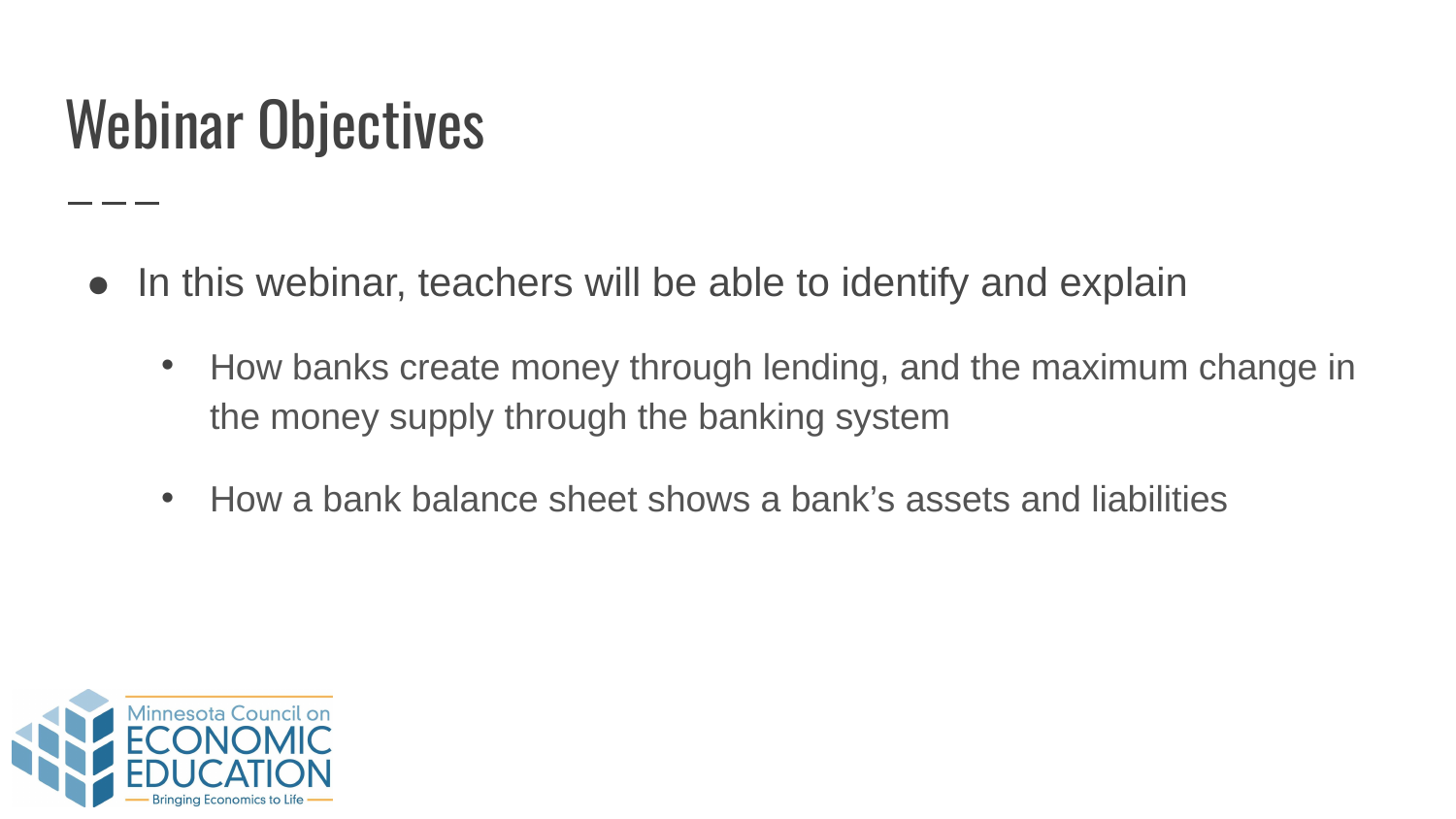

# Webinar Objectives
In this webinar, teachers will be able to identify and explain
How banks create money through lending, and the maximum change in the money supply through the banking system
How a bank balance sheet shows a bank’s assets and liabilities